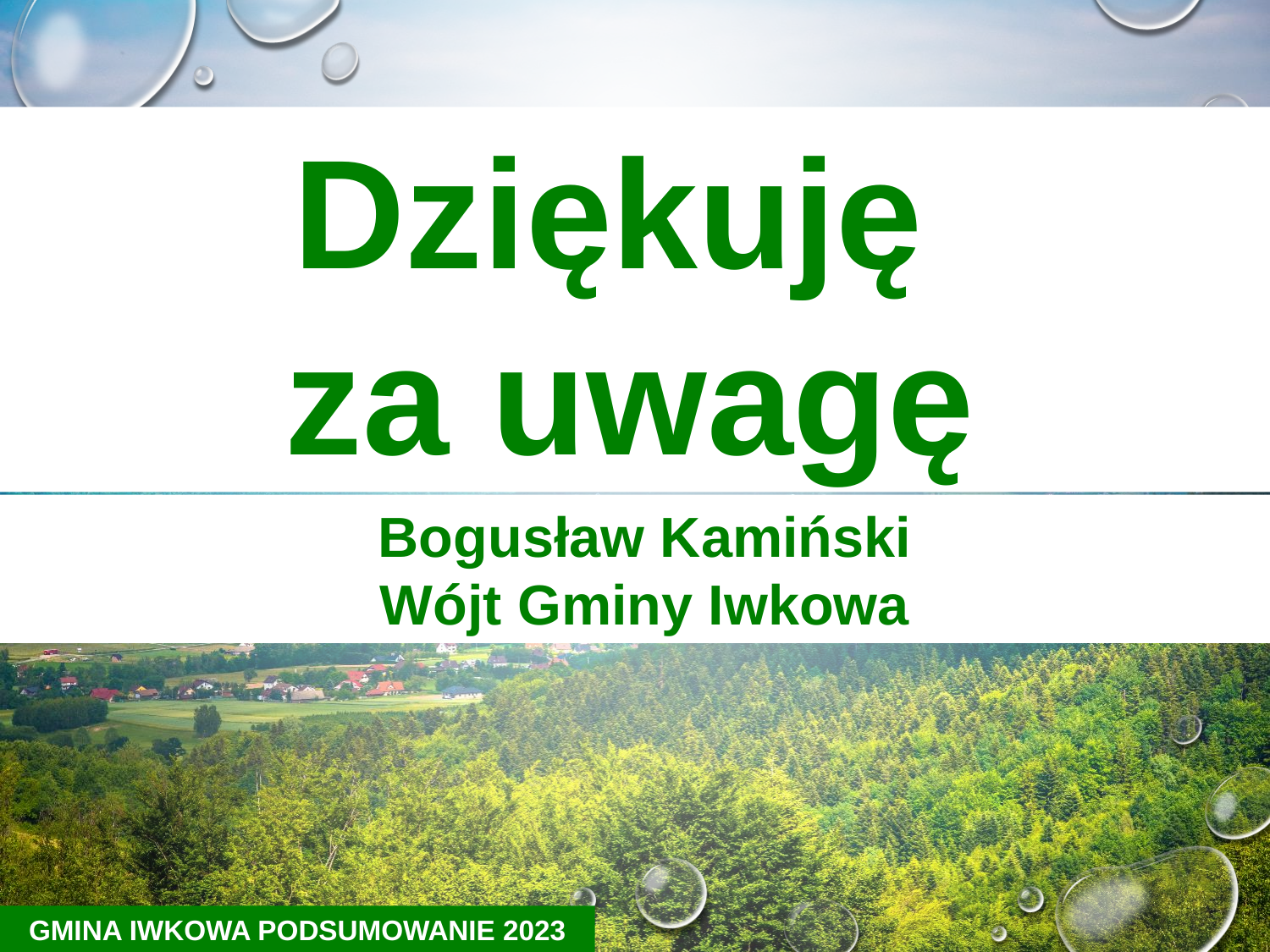

Dziękuję
za uwagę
Bogusław Kamiński
Wójt Gminy Iwkowa
GMINA IWKOWA PODSUMOWANIE 2023